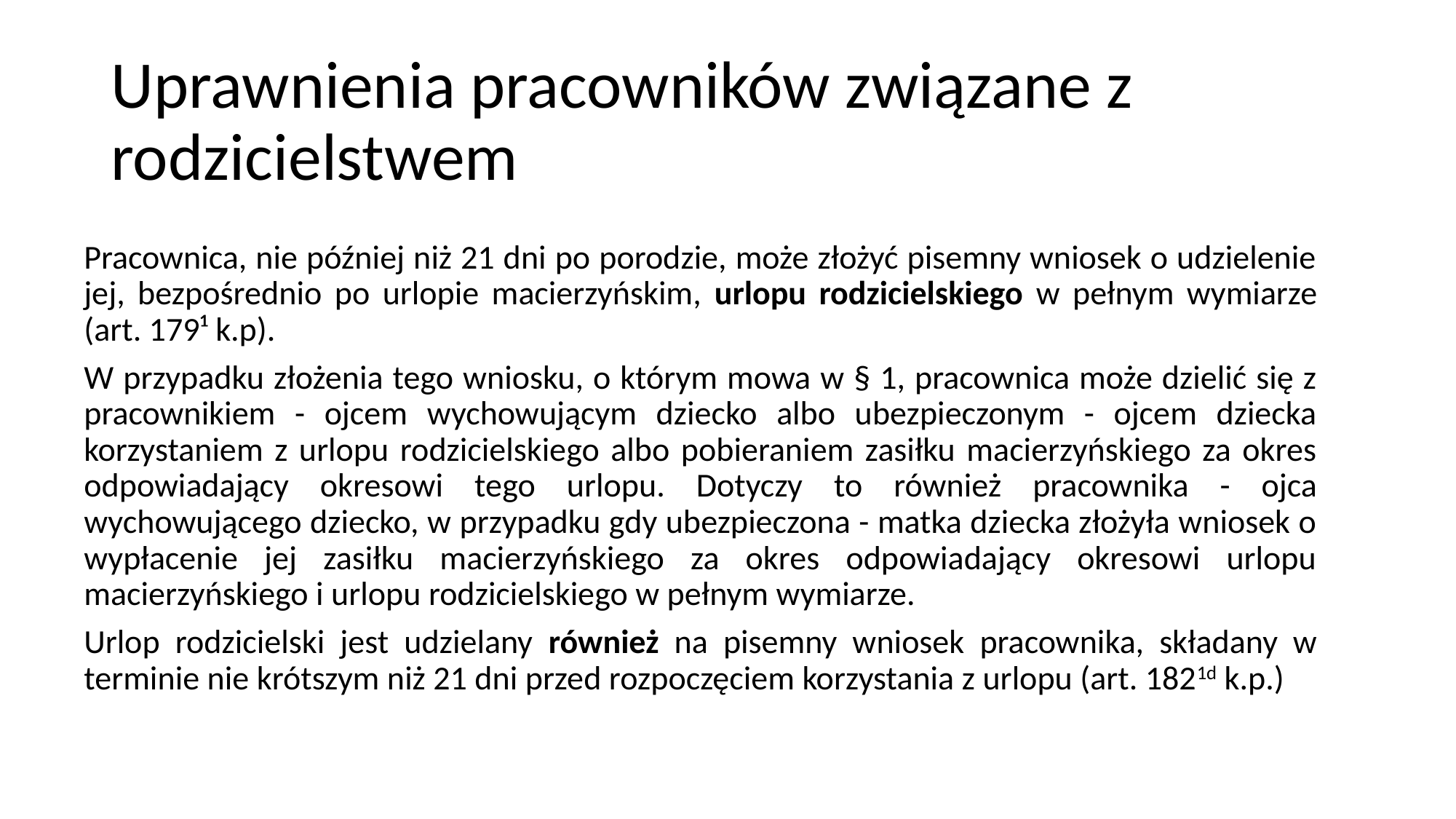

# Uprawnienia pracowników związane z rodzicielstwem
Pracownica, nie później niż 21 dni po porodzie, może złożyć pisemny wniosek o udzielenie jej, bezpośrednio po urlopie macierzyńskim, urlopu rodzicielskiego w pełnym wymiarze (art. 179¹ k.p).
W przypadku złożenia tego wniosku, o którym mowa w § 1, pracownica może dzielić się z pracownikiem - ojcem wychowującym dziecko albo ubezpieczonym - ojcem dziecka korzystaniem z urlopu rodzicielskiego albo pobieraniem zasiłku macierzyńskiego za okres odpowiadający okresowi tego urlopu. Dotyczy to również pracownika - ojca wychowującego dziecko, w przypadku gdy ubezpieczona - matka dziecka złożyła wniosek o wypłacenie jej zasiłku macierzyńskiego za okres odpowiadający okresowi urlopu macierzyńskiego i urlopu rodzicielskiego w pełnym wymiarze.
Urlop rodzicielski jest udzielany również na pisemny wniosek pracownika, składany w terminie nie krótszym niż 21 dni przed rozpoczęciem korzystania z urlopu (art. 1821d k.p.)